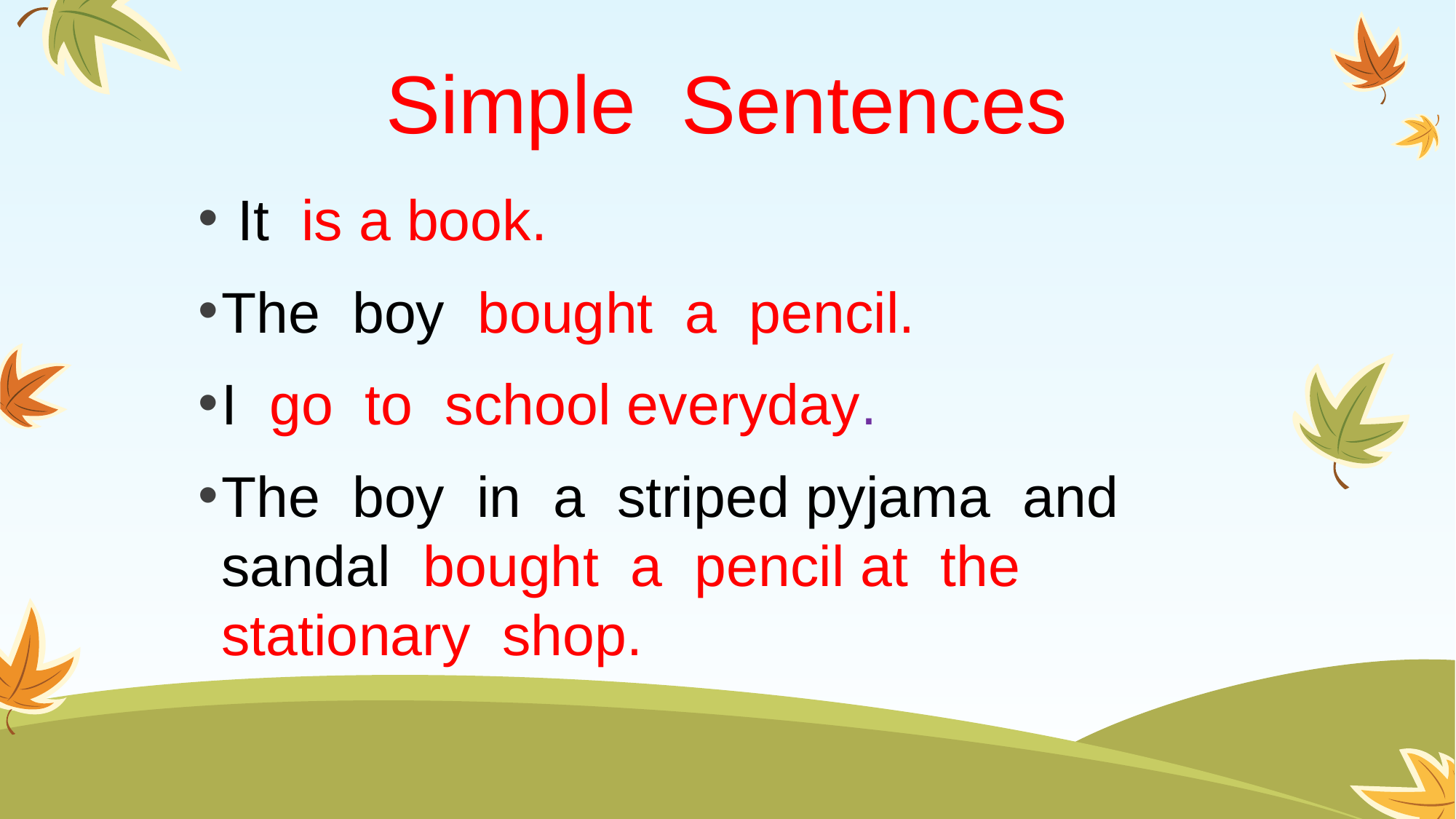

# Simple  Sentences
 It  is a book.
The  boy  bought  a  pencil.
I  go  to  school everyday.
The  boy  in  a  striped pyjama  and  sandal  bought  a  pencil at  the  stationary  shop.